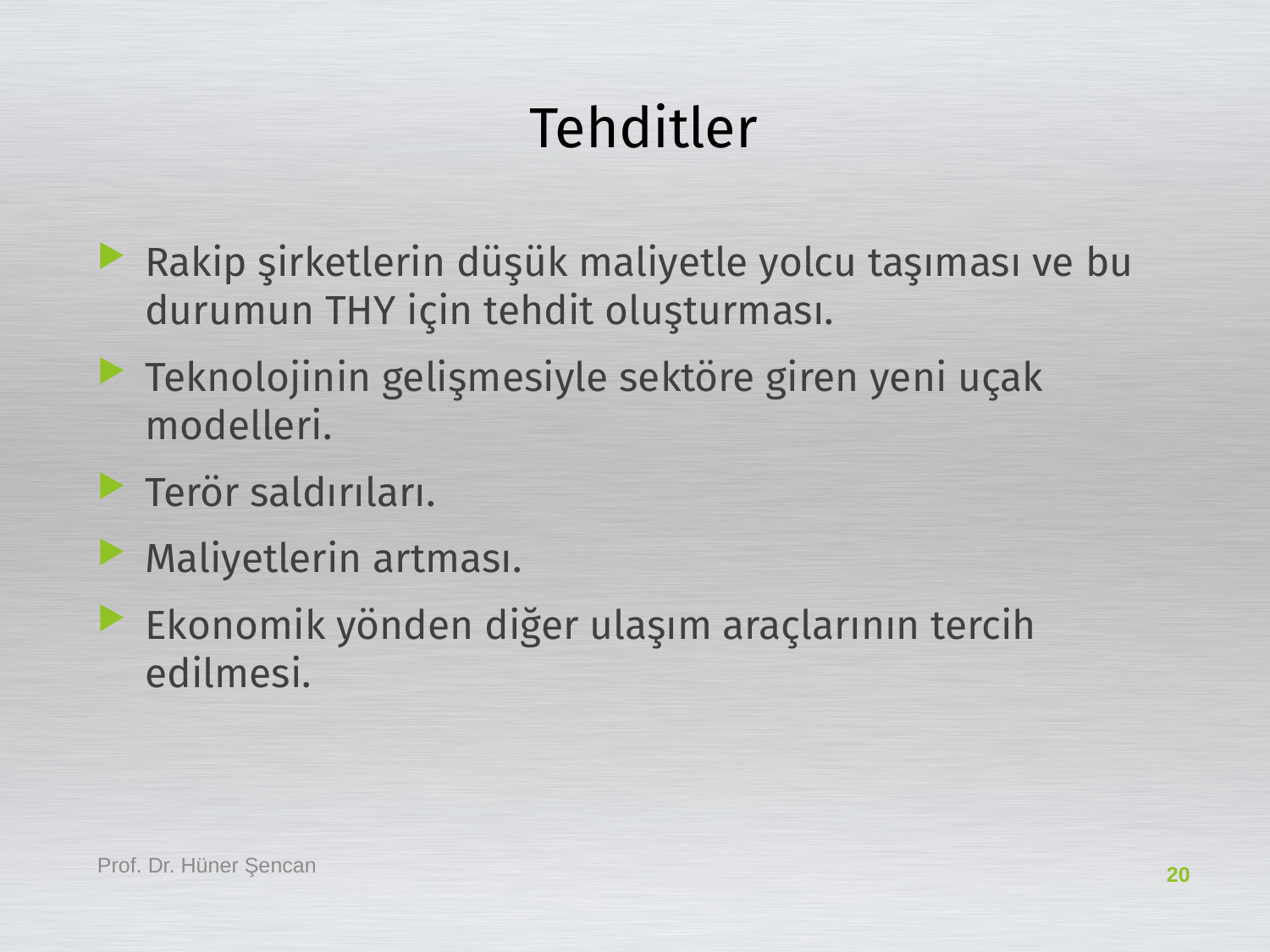

# Tehditler
Rakip şirketlerin düşük maliyetle yolcu taşıması ve bu durumun THY için tehdit oluşturması.
Teknolojinin gelişmesiyle sektöre giren yeni uçak modelleri.
Terör saldırıları.
Maliyetlerin artması.
Ekonomik yönden diğer ulaşım araçlarının tercih edilmesi.
Prof. Dr. Hüner Şencan
20